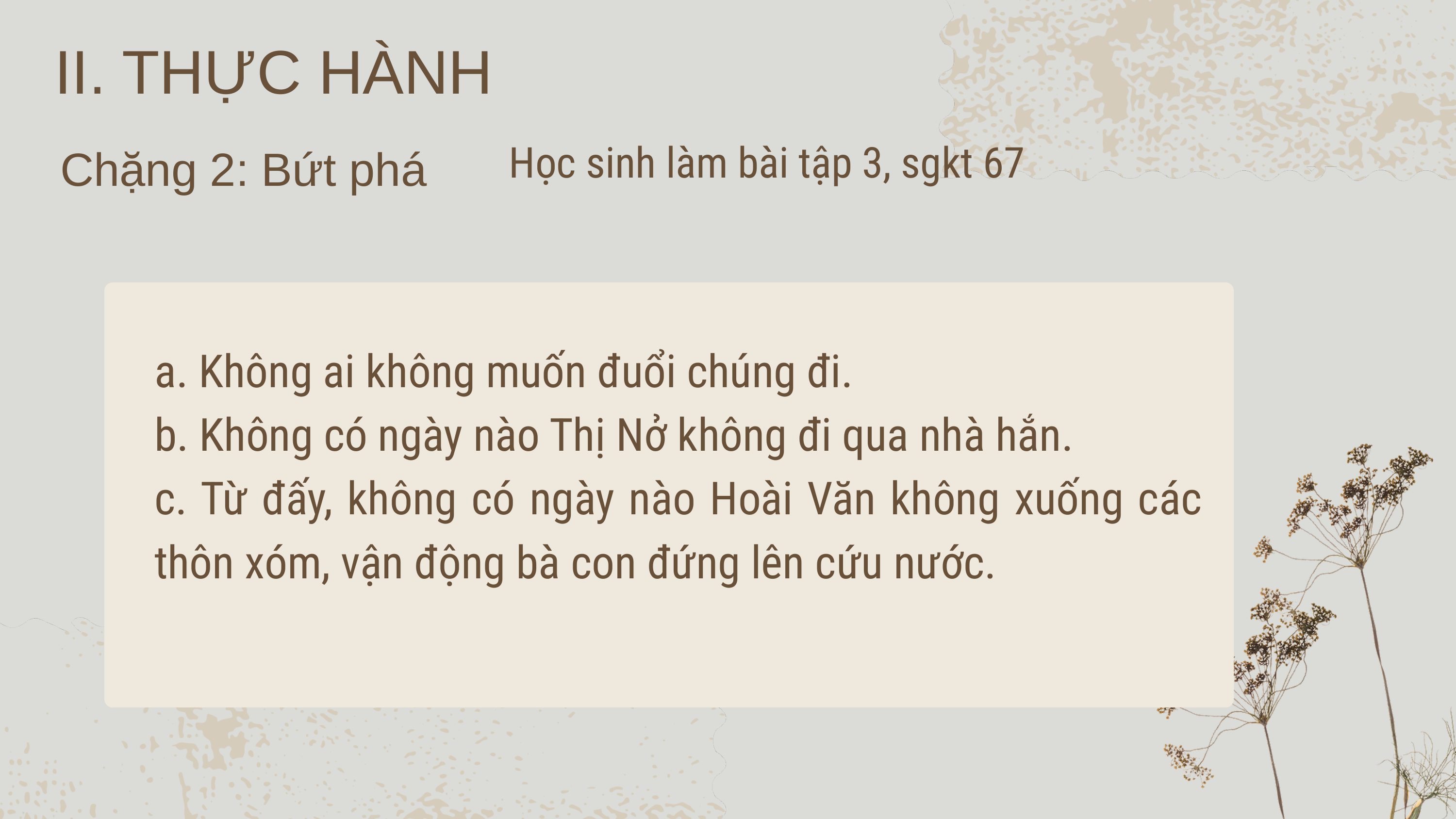

II. THỰC HÀNH
Học sinh làm bài tập 3, sgkt 67
Chặng 2: Bứt phá

a. Không ai không muốn đuổi chúng đi.
b. Không có ngày nào Thị Nở không đi qua nhà hắn.
c. Từ đấy, không có ngày nào Hoài Văn không xuống các thôn xóm, vận động bà con đứng lên cứu nước.